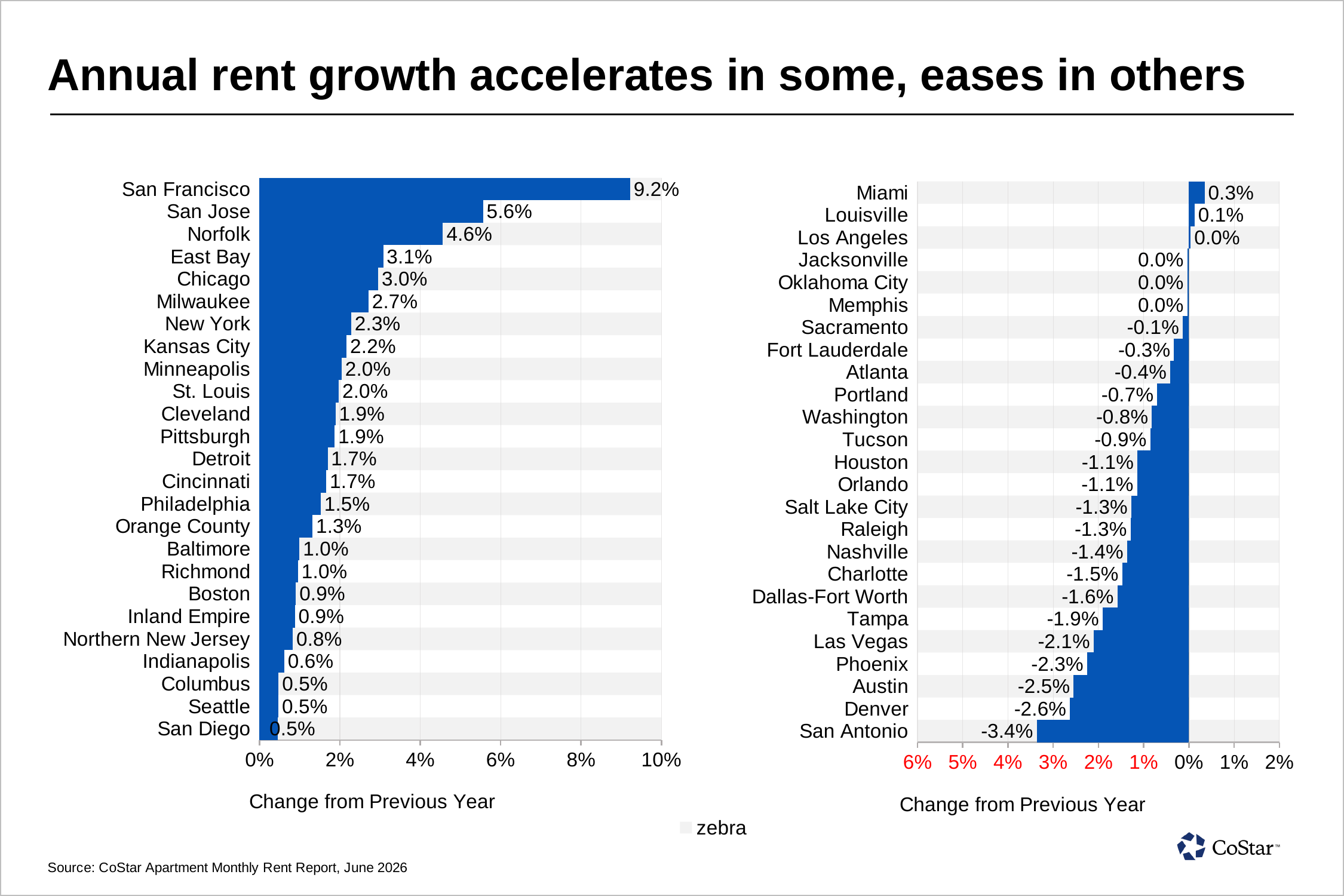

# Annual rent growth accelerates in some, eases in others

### Chart

| Category | zebra | zebra2 | Market Rent |
|---|---|---|---|
| San Diego | 100000000376832.0 | -100000000376832.0 | 0.00458015034976178 |
| Seattle | 0.0 | 0.0 | 0.004675307678942087 |
| Columbus | 100000000376832.0 | -100000000376832.0 | 0.00473286759345215 |
| Indianapolis | 0.0 | 0.0 | 0.006176683667856064 |
| Northern New Jersey | 100000000376832.0 | -100000000376832.0 | 0.008266200410468993 |
| Inland Empire | 0.0 | 0.0 | 0.00879420156871169 |
| Boston | 100000000376832.0 | -100000000376832.0 | 0.00905409516383271 |
| Richmond | 0.0 | 0.0 | 0.009627003047649518 |
| Baltimore | 100000000376832.0 | -100000000376832.0 | 0.009952289394712377 |
| Orange County | 0.0 | 0.0 | 0.013202970697577143 |
| Philadelphia | 100000000376832.0 | -100000000376832.0 | 0.0152416653299845 |
| Cincinnati | 0.0 | 0.0 | 0.016593686459865697 |
| Detroit | 100000000376832.0 | -100000000376832.0 | 0.016955725997240823 |
| Pittsburgh | 0.0 | 0.0 | 0.018720583866924878 |
| Cleveland | 100000000376832.0 | -100000000376832.0 | 0.018913740713718097 |
| St. Louis | 0.0 | 0.0 | 0.019722618694961502 |
| Minneapolis | 100000000376832.0 | -100000000376832.0 | 0.02043306158891034 |
| Kansas City | 0.0 | 0.0 | 0.021690267946720354 |
| New York | 100000000376832.0 | -100000000376832.0 | 0.022840915818502117 |
| Milwaukee | 0.0 | 0.0 | 0.027127279707750862 |
| Chicago | 100000000376832.0 | -100000000376832.0 | 0.02953671147133674 |
| East Bay | 0.0 | 0.0 | 0.030785775191691567 |
| Norfolk | 100000000376832.0 | -100000000376832.0 | 0.04563346577168281 |
| San Jose | 0.0 | 0.0 | 0.05562294082581065 |
| San Francisco | 100000000376832.0 | -100000000376832.0 | 0.09222185604523392 |

### Chart

| Category | zebra | zebra2 | Market Rent |
|---|---|---|---|
| San Antonio | 100000000376832.0 | -100000000376832.0 | -0.03364110033820544 |
| Denver | 0.0 | 0.0 | -0.026266065312343545 |
| Austin | 100000000376832.0 | -100000000376832.0 | -0.025470647649743716 |
| Phoenix | 0.0 | 0.0 | -0.022515979381927065 |
| Las Vegas | 100000000376832.0 | -100000000376832.0 | -0.021034722294954955 |
| Tampa | 0.0 | 0.0 | -0.019056017188741614 |
| Dallas-Fort Worth | 100000000376832.0 | -100000000376832.0 | -0.015801942497503996 |
| Charlotte | 0.0 | 0.0 | -0.014719607657480926 |
| Nashville | 100000000376832.0 | -100000000376832.0 | -0.013645205164736551 |
| Raleigh | 0.0 | 0.0 | -0.012901949094114129 |
| Salt Lake City | 100000000376832.0 | -100000000376832.0 | -0.01272426322562814 |
| Orlando | 0.0 | 0.0 | -0.011407918459533262 |
| Houston | 100000000376832.0 | -100000000376832.0 | -0.011358311326621684 |
| Tucson | 0.0 | 0.0 | -0.008519160676915383 |
| Washington | 100000000376832.0 | -100000000376832.0 | -0.00817938617185865 |
| Portland | 0.0 | 0.0 | -0.0069910585389566515 |
| Atlanta | 100000000376832.0 | -100000000376832.0 | -0.004100413718819418 |
| Fort Lauderdale | 0.0 | 0.0 | -0.0032796365249940784 |
| Sacramento | 100000000376832.0 | -100000000376832.0 | -0.0013420721749972664 |
| Memphis | 0.0 | 0.0 | -0.0003734645836278583 |
| Oklahoma City | 100000000376832.0 | -100000000376832.0 | -0.0003673566215165458 |
| Jacksonville | 0.0 | 0.0 | -0.0003535766423550246 |
| Los Angeles | 100000000376832.0 | -100000000376832.0 | 0.0004158376512686246 |
| Louisville | 0.0 | 0.0 | 0.0012663561272607815 |
| Miami | 100000000376832.0 | -100000000376832.0 | 0.0034824779196880318 |